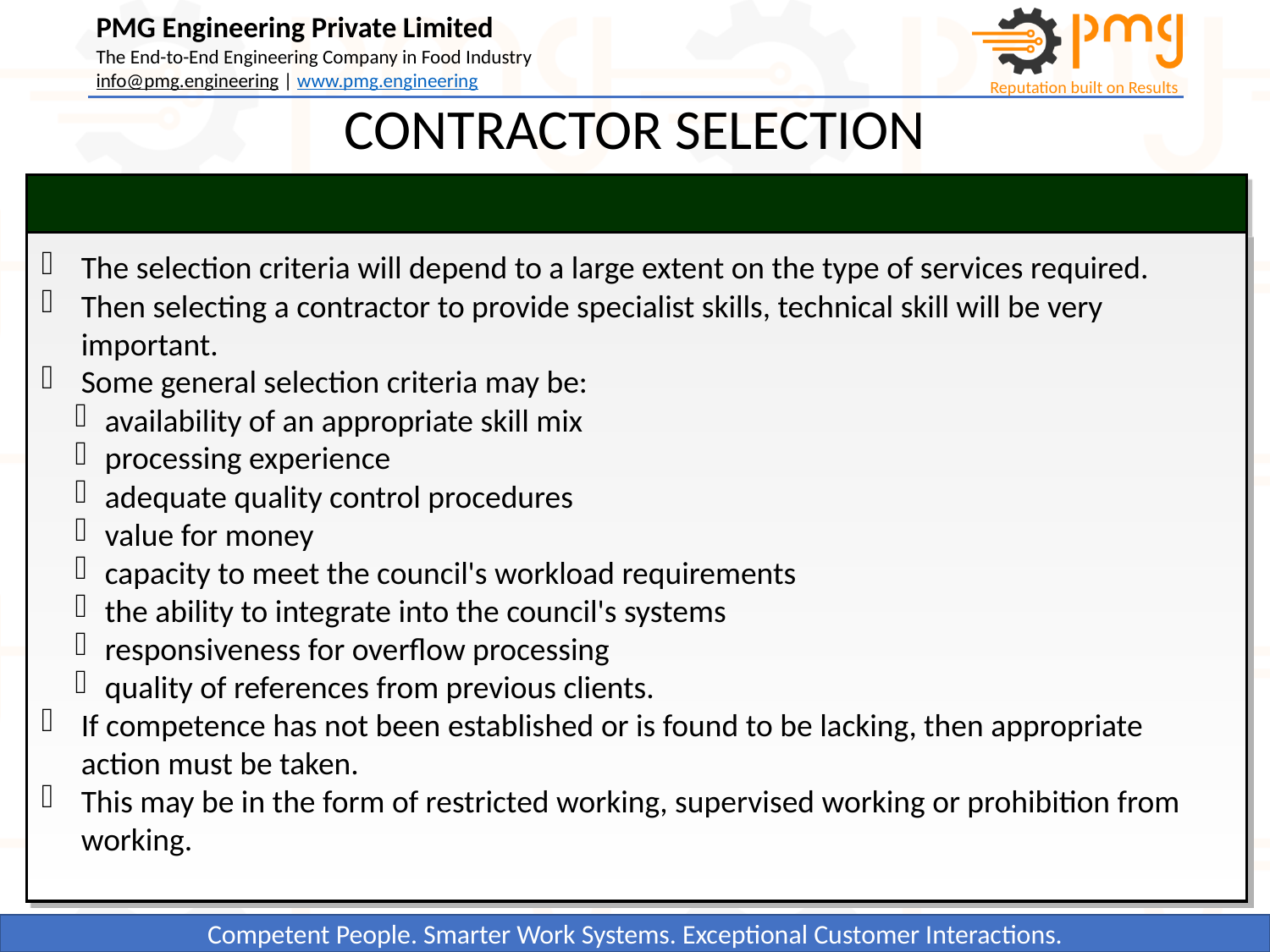

CONTRACTOR SELECTION

The selection criteria will depend to a large extent on the type of services required.
Then selecting a contractor to provide specialist skills, technical skill will be very important.
Some general selection criteria may be:
availability of an appropriate skill mix
processing experience
adequate quality control procedures
value for money
capacity to meet the council's workload requirements
the ability to integrate into the council's systems
responsiveness for overflow processing
quality of references from previous clients.
If competence has not been established or is found to be lacking, then appropriate action must be taken.
This may be in the form of restricted working, supervised working or prohibition from working.